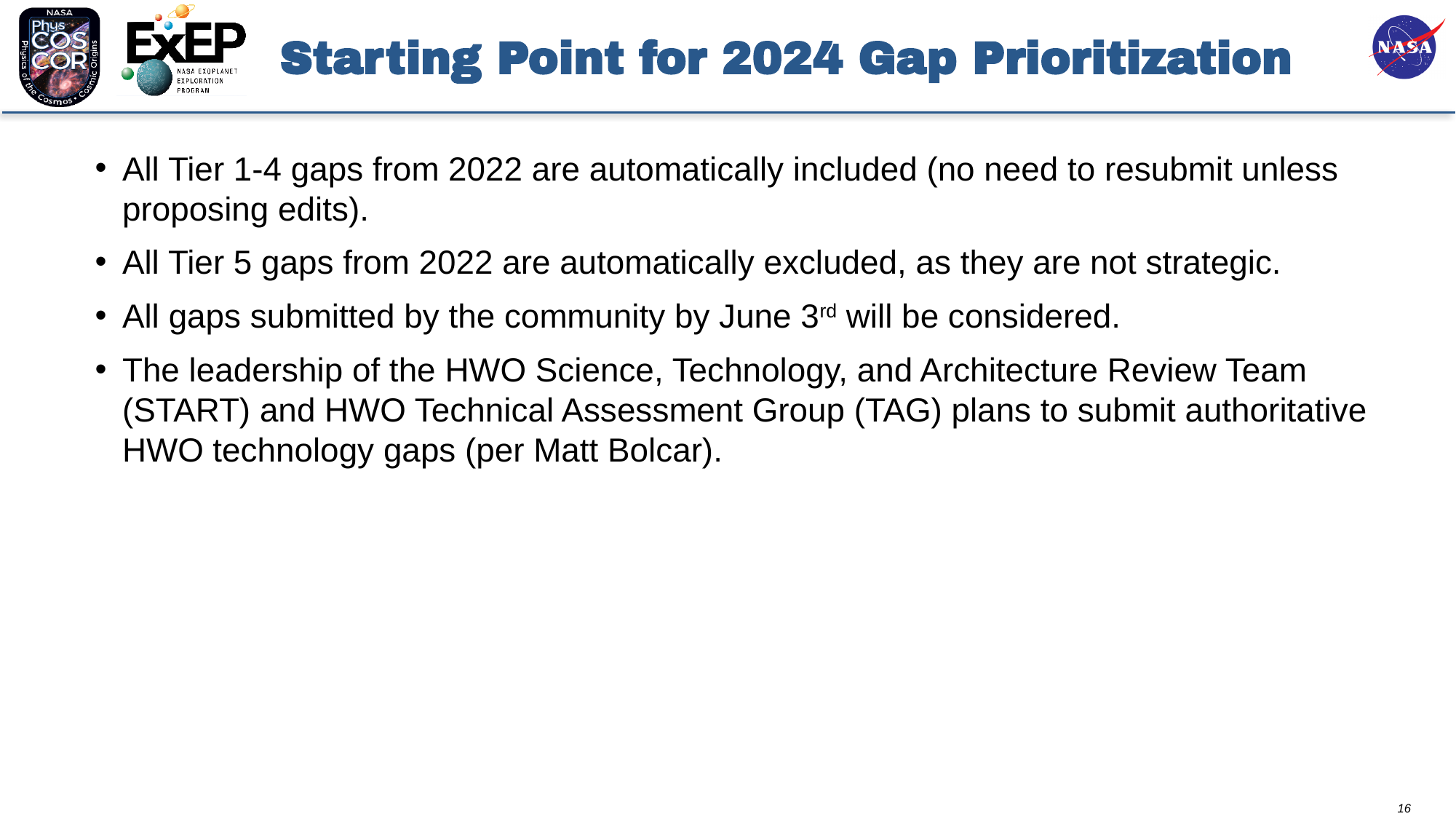

Starting Point for 2024 Gap Prioritization
All Tier 1-4 gaps from 2022 are automatically included (no need to resubmit unless proposing edits).
All Tier 5 gaps from 2022 are automatically excluded, as they are not strategic.
All gaps submitted by the community by June 3rd will be considered.
The leadership of the HWO Science, Technology, and Architecture Review Team (START) and HWO Technical Assessment Group (TAG) plans to submit authoritative HWO technology gaps (per Matt Bolcar).